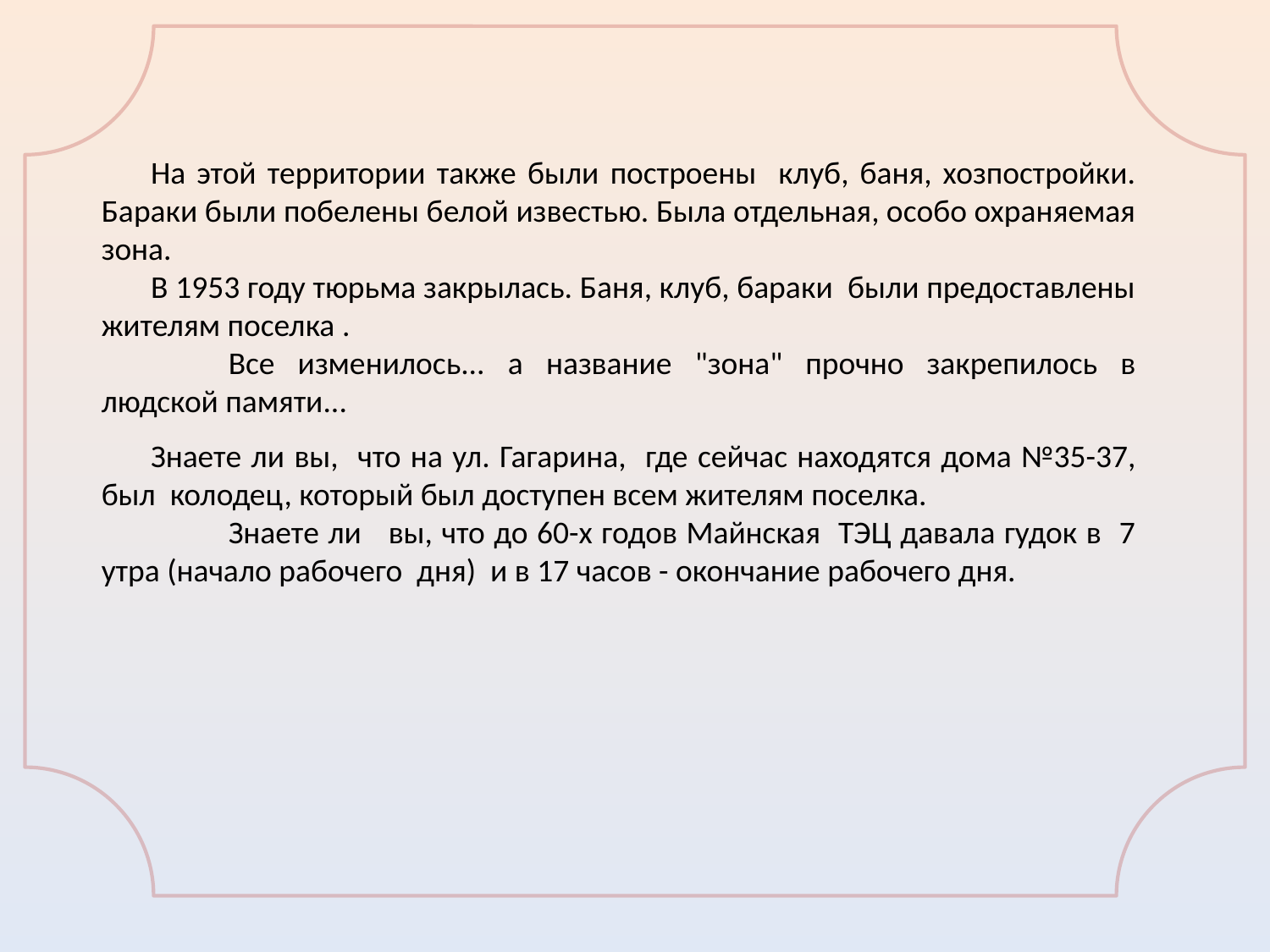

На этой территории также были построены  клуб, баня, хозпостройки. Бараки были побелены белой известью. Была отдельная, особо охраняемая зона.
В 1953 году тюрьма закрылась. Баня, клуб, бараки  были предоставлены жителям поселка .
	Все изменилось... а название "зона" прочно закрепилось в людской памяти...

Знаете ли вы,  что на ул. Гагарина,  где сейчас находятся дома №35-37, был  колодец, который был доступен всем жителям поселка.
	Знаете ли   вы, что до 60-х годов Майнская  ТЭЦ давала гудок в  7 утра (начало рабочего  дня)  и в 17 часов - окончание рабочего дня.